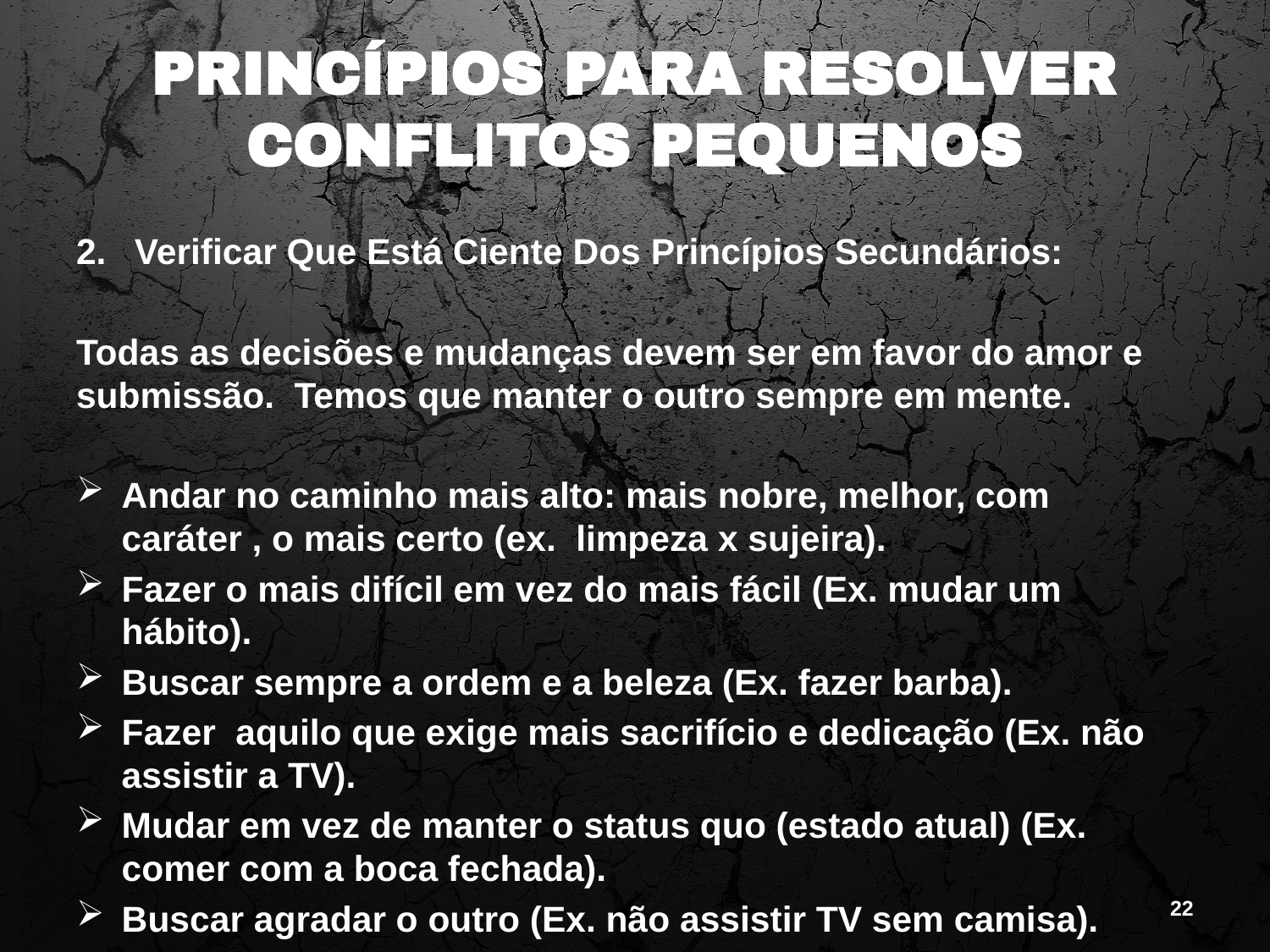

# PRINCÍPIOS PARA RESOLVER CONFLITOS PEQUENOS
2.	Verificar Que Está Ciente Dos Princípios Secundários:

Todas as decisões e mudanças devem ser em favor do amor e submissão.  Temos que manter o outro sempre em mente.

Andar no caminho mais alto: mais nobre, melhor, com caráter , o mais certo (ex.  limpeza x sujeira).
Fazer o mais difícil em vez do mais fácil (Ex. mudar um hábito).
Buscar sempre a ordem e a beleza (Ex. fazer barba).
Fazer  aquilo que exige mais sacrifício e dedicação (Ex. não assistir a TV).
Mudar em vez de manter o status quo (estado atual) (Ex. comer com a boca fechada).
Buscar agradar o outro (Ex. não assistir TV sem camisa).
22